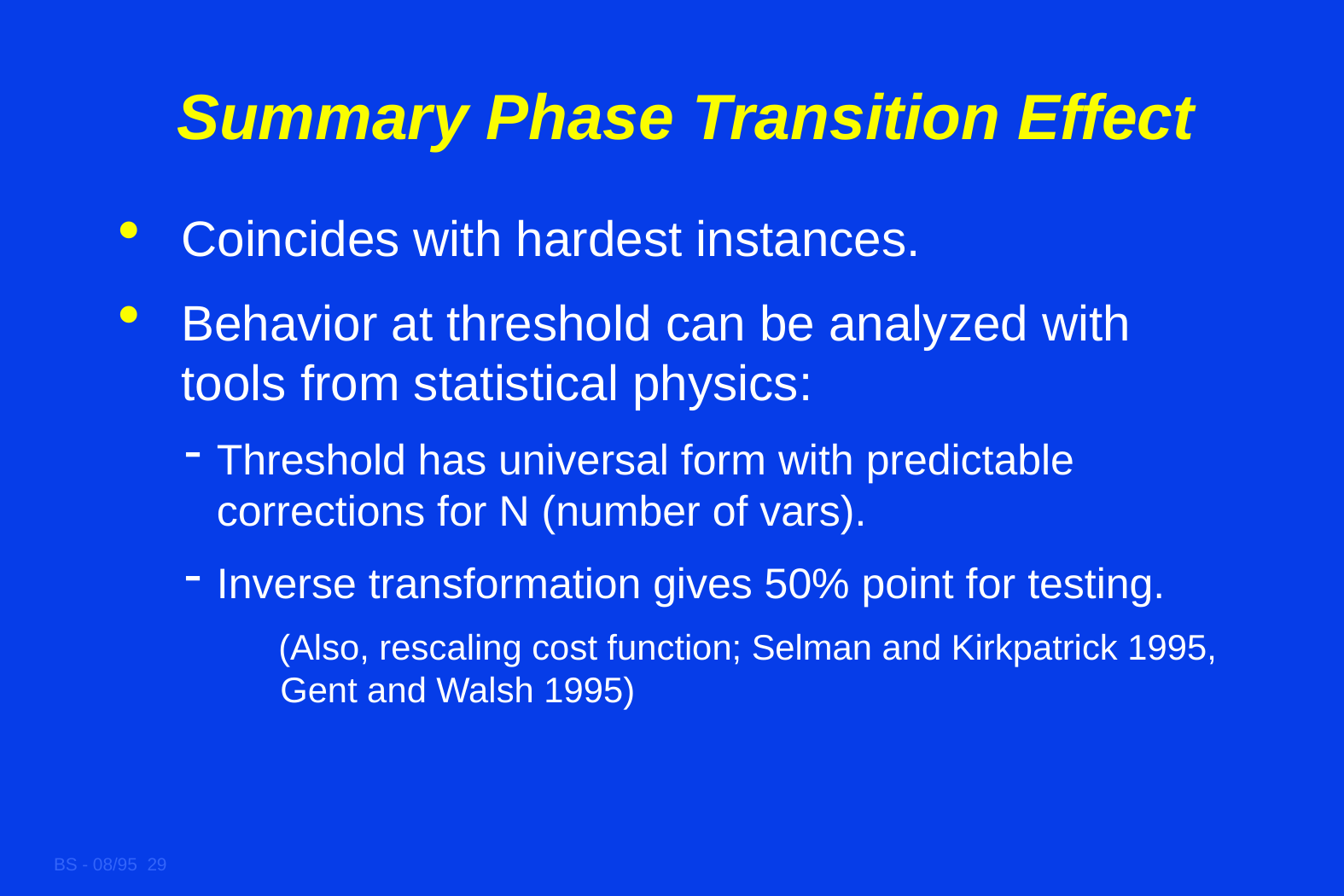

# Summary Phase Transition Effect
  Coincides with hardest instances.
  Behavior at threshold can be analyzed with
  tools from statistical physics:
Threshold has universal form with predictable
corrections for N (number of vars).
Inverse transformation gives 50% point for testing.
   (Also, rescaling cost function; Selman and Kirkpatrick 1995, Gent and Walsh 1995)